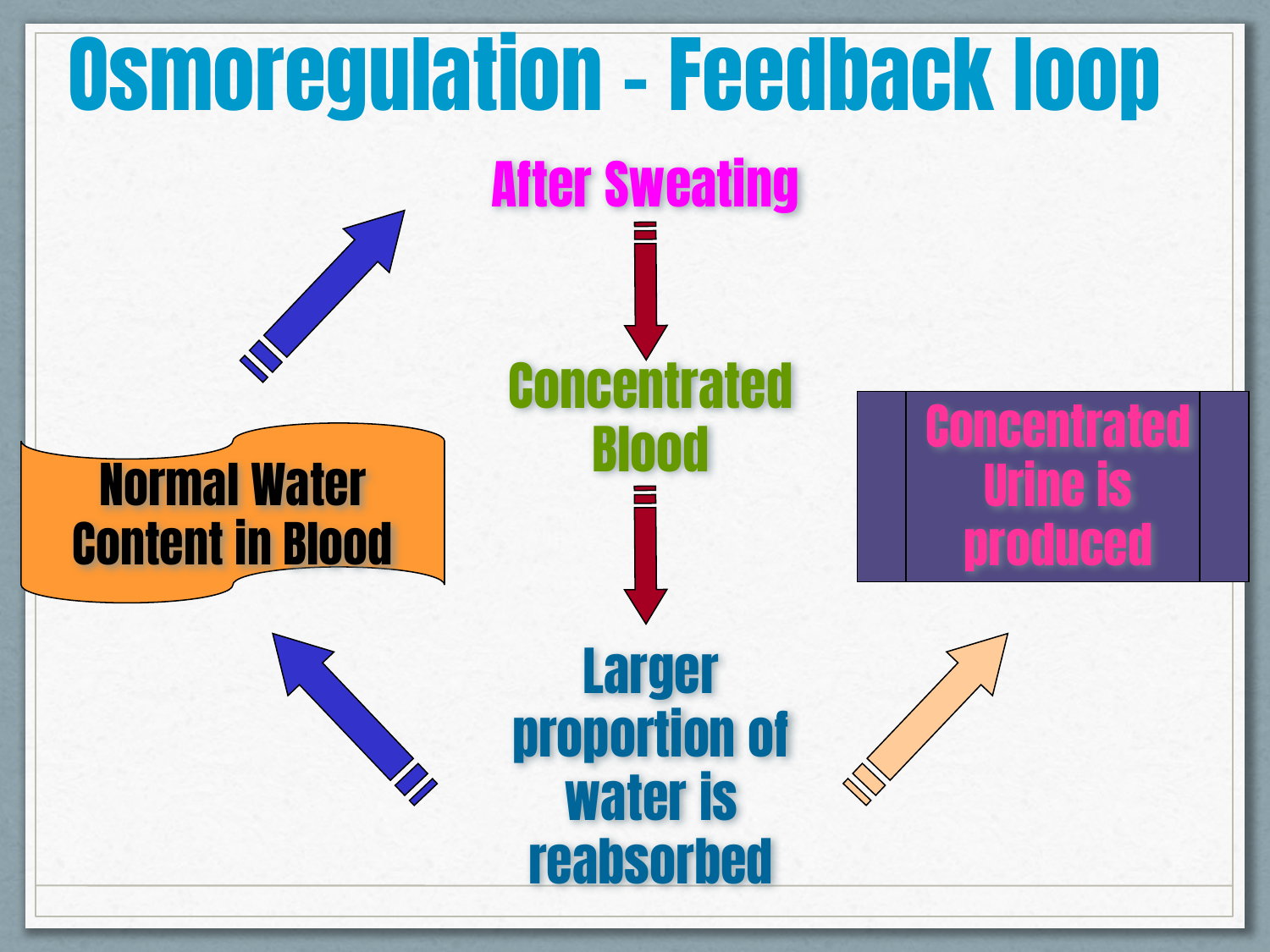

Osmoregulation - Feedback loop
After Sweating

Concentrated Blood

Concentrated Urine is produced

Normal Water Content in Blood

Larger proportion of water is reabsorbed